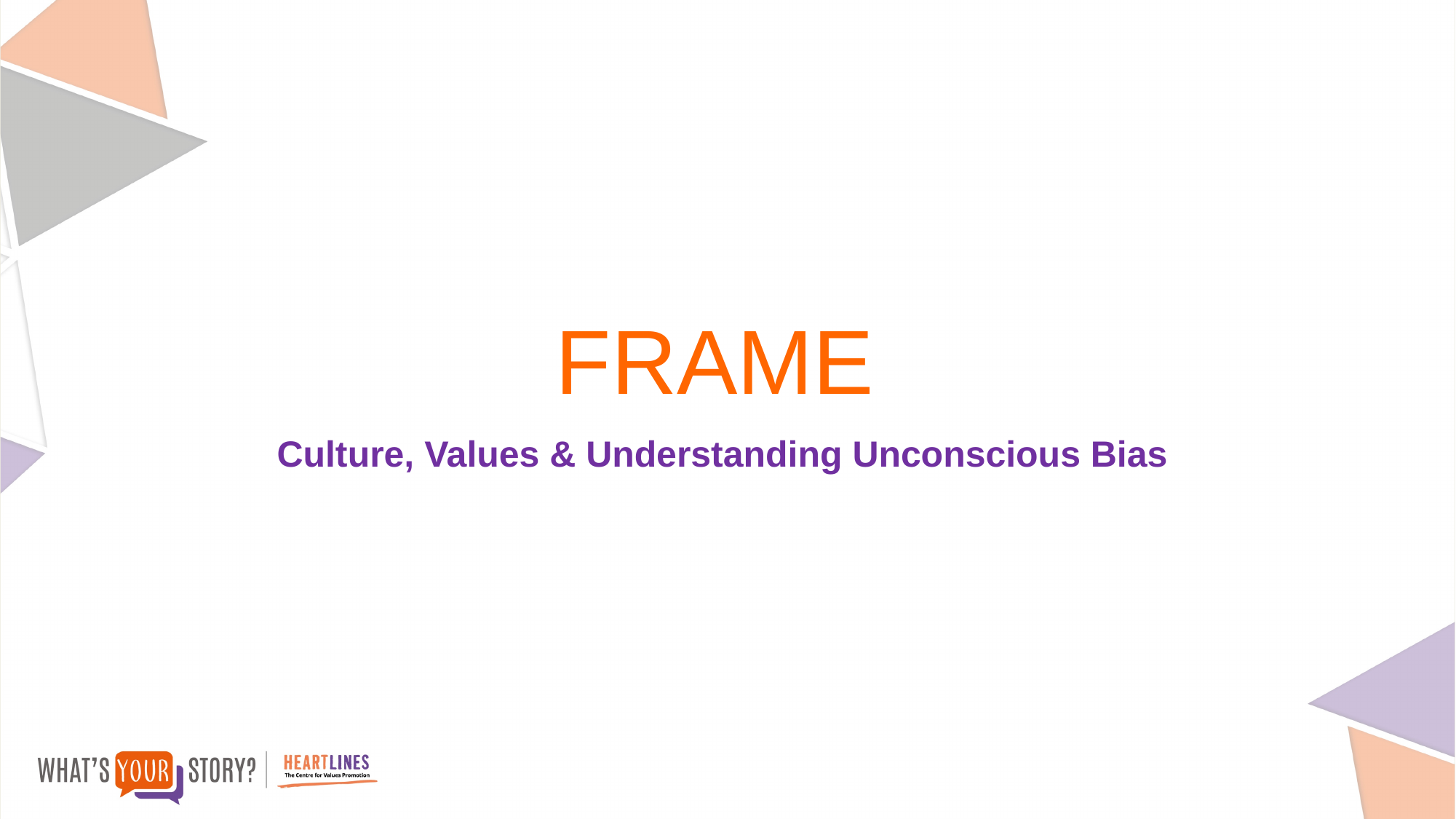

# FRAME
Culture, Values & Understanding Unconscious Bias